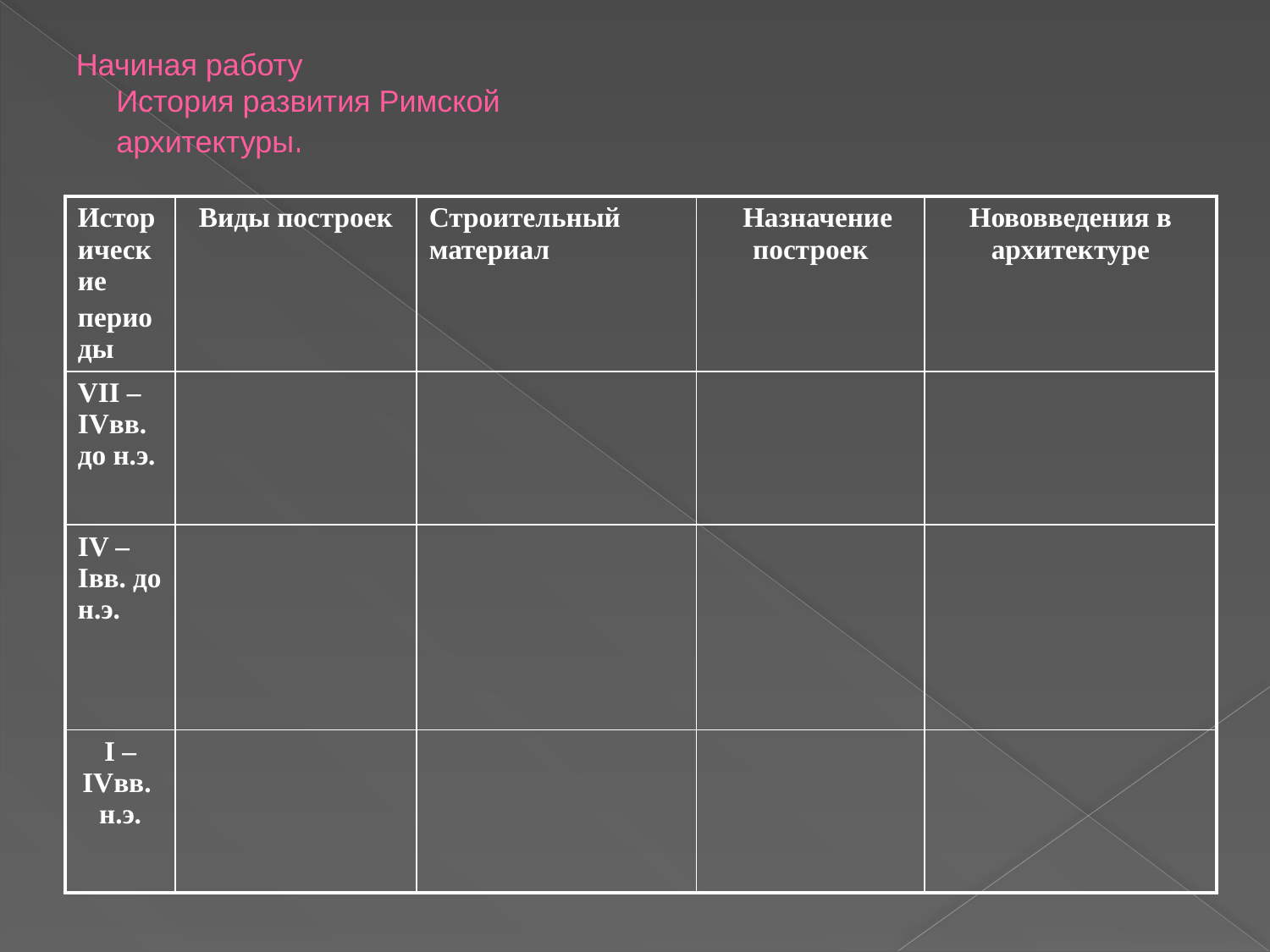

# Начиная работу История развития Римской архитектуры.
| Исторические периоды | Виды построек | Строительный материал | Назначение построек | Нововведения в архитектуре |
| --- | --- | --- | --- | --- |
| VII – IVвв. до н.э. |  |  |  |  |
| IV – Iвв. до н.э. |  |  |  |  |
| I – IVвв. н.э. |  |  |  |  |